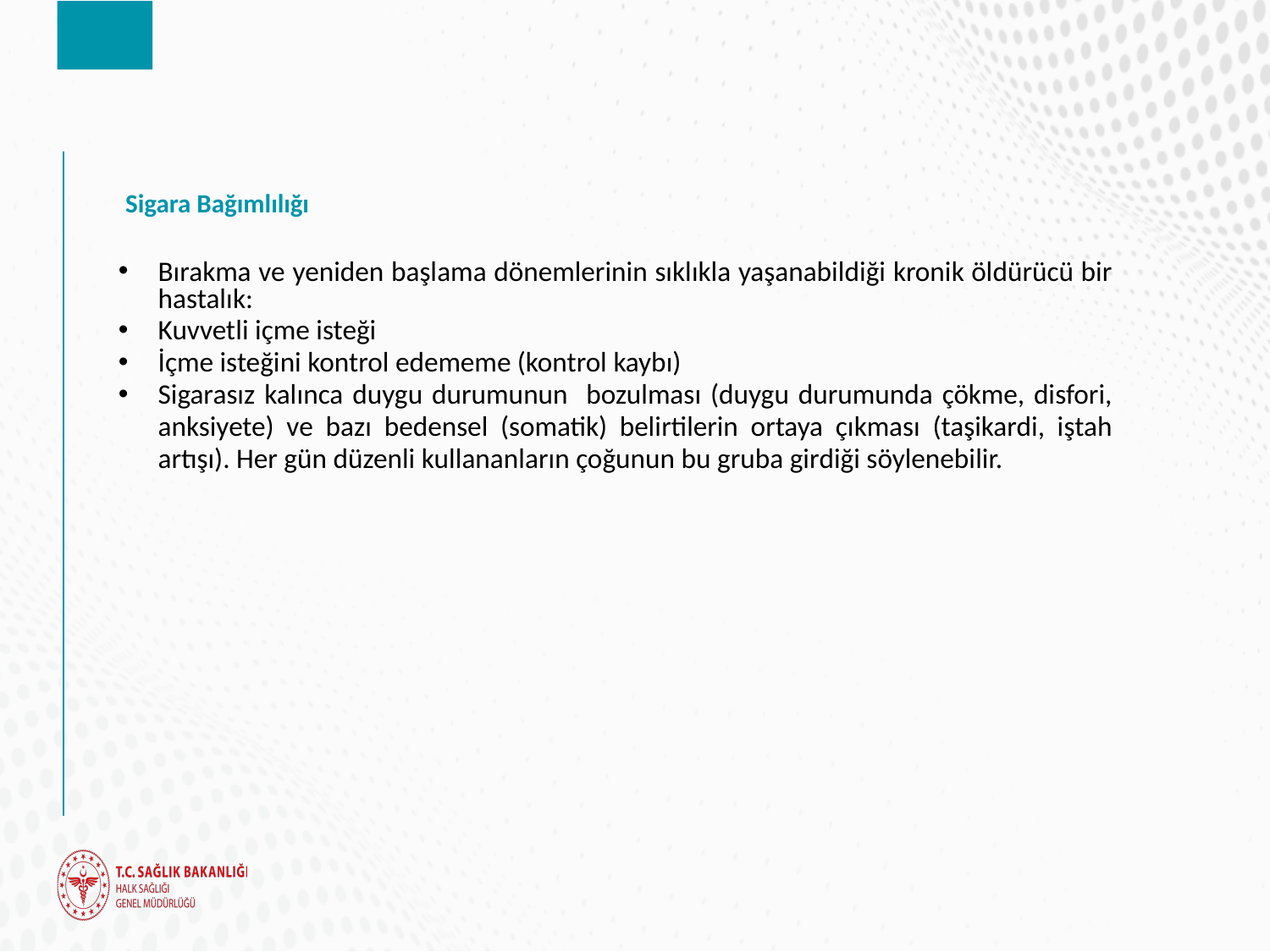

# Sigara Bağımlılığı
Bırakma ve yeniden başlama dönemlerinin sıklıkla yaşanabildiği kronik öldürücü bir hastalık:
Kuvvetli içme isteği
İçme isteğini kontrol edememe (kontrol kaybı)
Sigarasız kalınca duygu durumunun  bozulması (duygu durumunda çökme, disfori, anksiyete) ve bazı bedensel (somatik) belirtilerin ortaya çıkması (taşikardi, iştah artışı). Her gün düzenli kullananların çoğunun bu gruba girdiği söylenebilir.